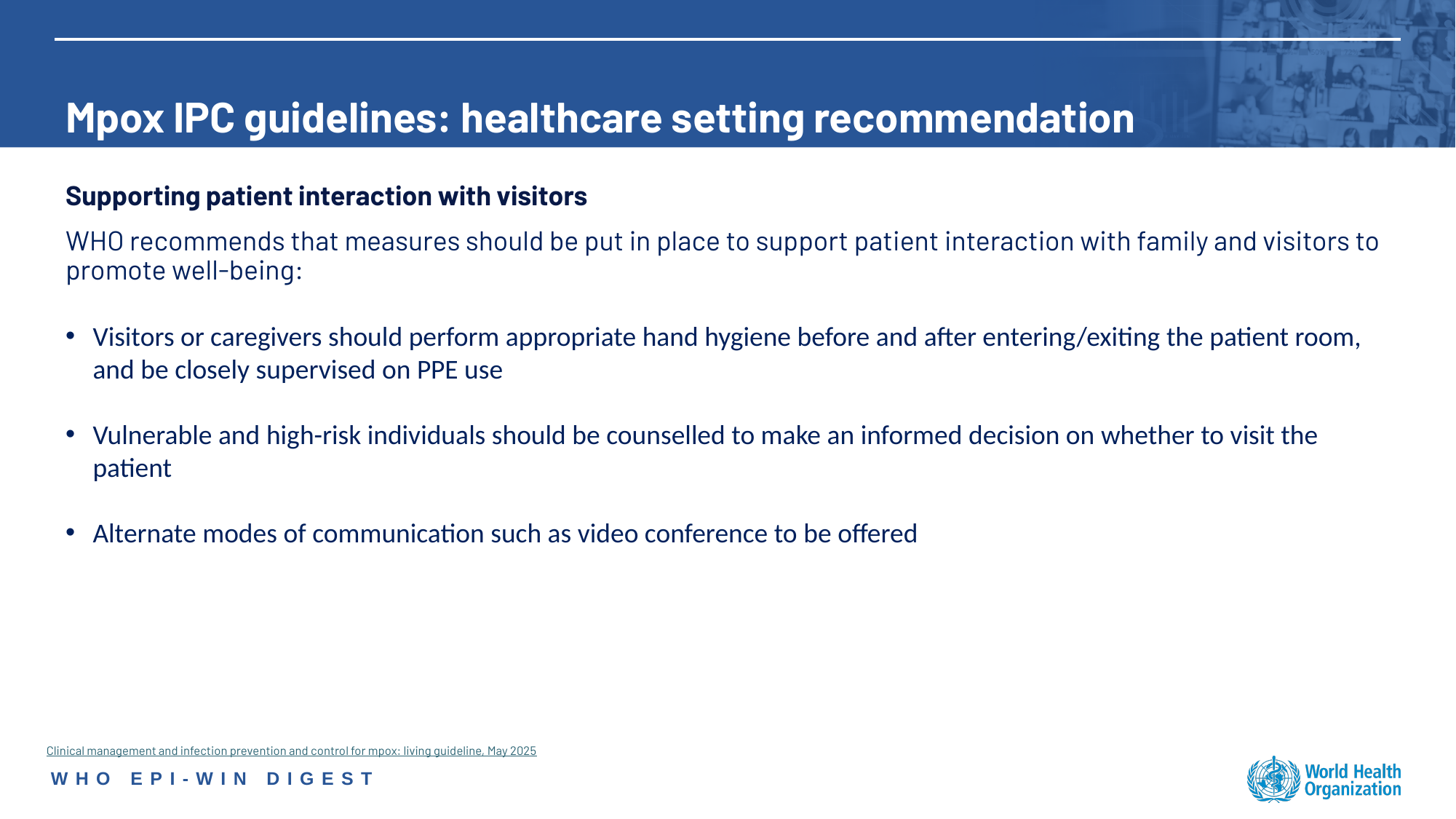

# Mpox IPC guidelines: healthcare setting recommendation
Supporting patient interaction with visitors
WHO recommends that measures should be put in place to support patient interaction with family and visitors to promote well-being:

Visitors or caregivers should perform appropriate hand hygiene before and after entering/exiting the patient room, and be closely supervised on PPE use

Vulnerable and high-risk individuals should be counselled to make an informed decision on whether to visit the patient

Alternate modes of communication such as video conference to be offered

Clinical management and infection prevention and control for mpox: living guideline, May 2025